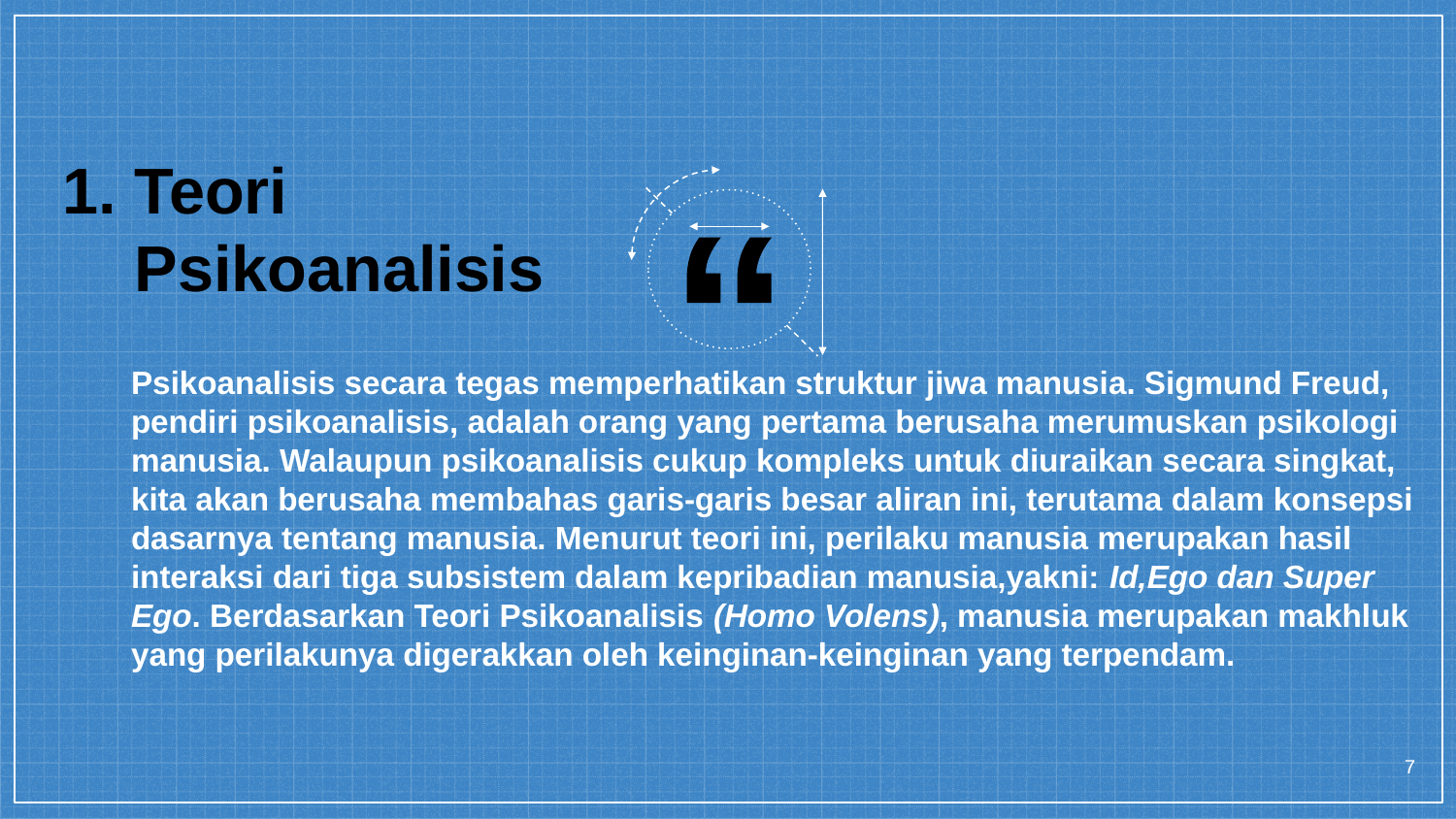

1. Teori
    Psikoanalisis

Psikoanalisis secara tegas memperhatikan struktur jiwa manusia. Sigmund Freud, pendiri psikoanalisis, adalah orang yang pertama berusaha merumuskan psikologi manusia. Walaupun psikoanalisis cukup kompleks untuk diuraikan secara singkat, kita akan berusaha membahas garis-garis besar aliran ini, terutama dalam konsepsi dasarnya tentang manusia. Menurut teori ini, perilaku manusia merupakan hasil interaksi dari tiga subsistem dalam kepribadian manusia,yakni: Id,Ego dan Super Ego. Berdasarkan Teori Psikoanalisis (Homo Volens), manusia merupakan makhluk yang perilakunya digerakkan oleh keinginan-keinginan yang terpendam.
7